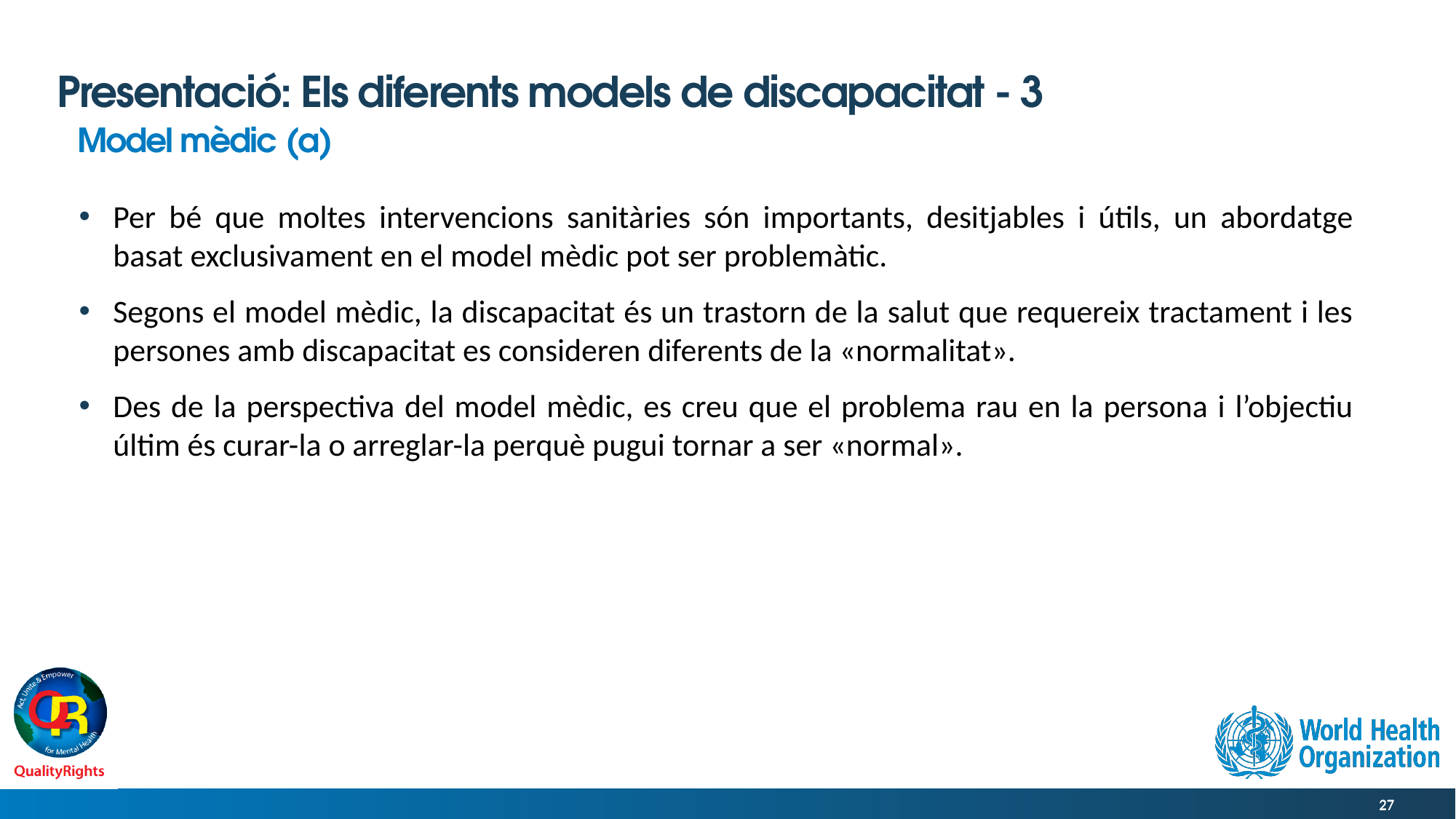

# Presentació: Els diferents models de discapacitat - 3
Model mèdic (a)
Per bé que moltes intervencions sanitàries són importants, desitjables i útils, un abordatge basat exclusivament en el model mèdic pot ser problemàtic.
Segons el model mèdic, la discapacitat és un trastorn de la salut que requereix tractament i les persones amb discapacitat es consideren diferents de la «normalitat».
Des de la perspectiva del model mèdic, es creu que el problema rau en la persona i l’objectiu últim és curar-la o arreglar-la perquè pugui tornar a ser «normal».

27